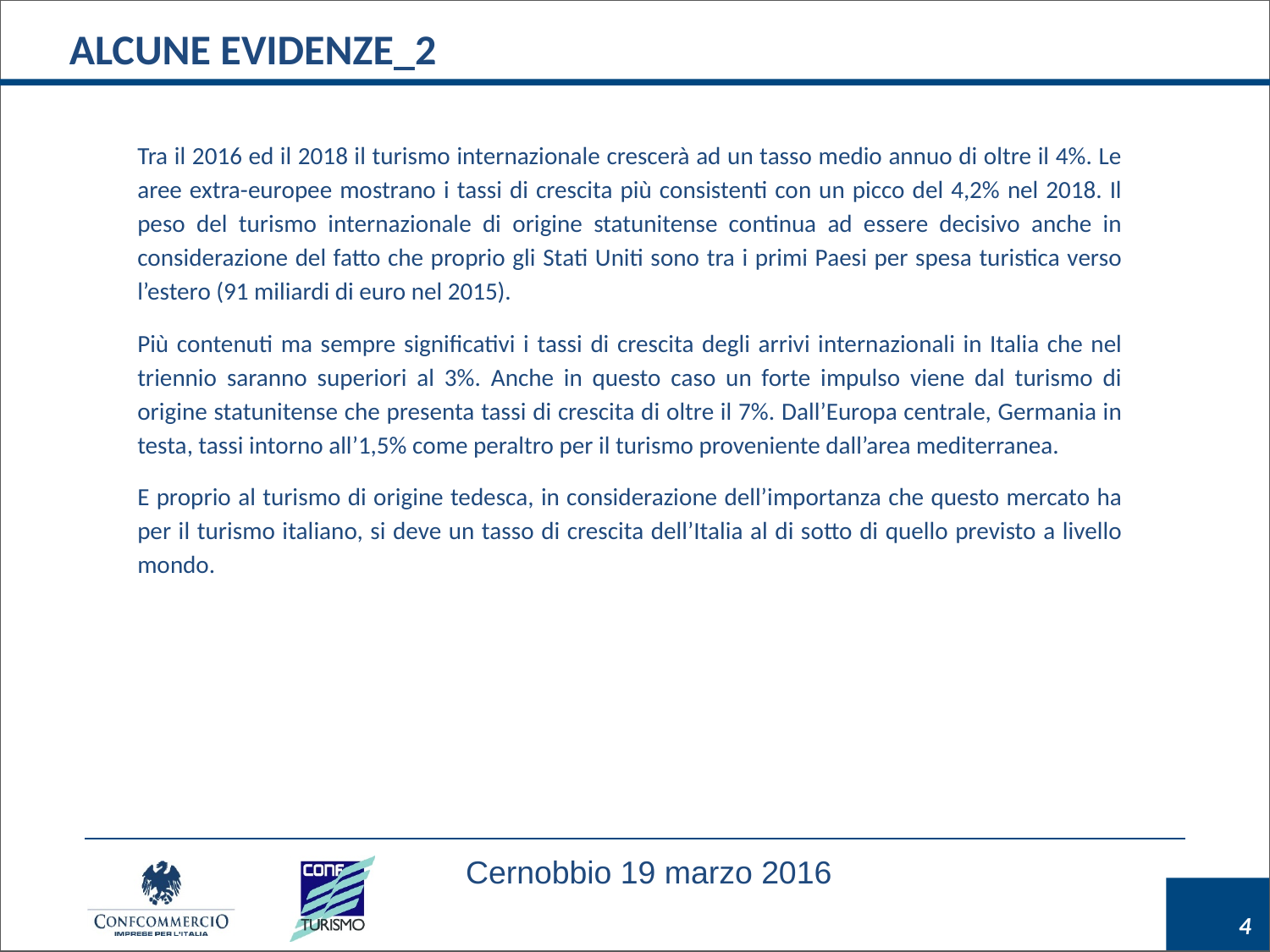

ALCUNE EVIDENZE_2
Tra il 2016 ed il 2018 il turismo internazionale crescerà ad un tasso medio annuo di oltre il 4%. Le aree extra-europee mostrano i tassi di crescita più consistenti con un picco del 4,2% nel 2018. Il peso del turismo internazionale di origine statunitense continua ad essere decisivo anche in considerazione del fatto che proprio gli Stati Uniti sono tra i primi Paesi per spesa turistica verso l’estero (91 miliardi di euro nel 2015).
Più contenuti ma sempre significativi i tassi di crescita degli arrivi internazionali in Italia che nel triennio saranno superiori al 3%. Anche in questo caso un forte impulso viene dal turismo di origine statunitense che presenta tassi di crescita di oltre il 7%. Dall’Europa centrale, Germania in testa, tassi intorno all’1,5% come peraltro per il turismo proveniente dall’area mediterranea.
E proprio al turismo di origine tedesca, in considerazione dell’importanza che questo mercato ha per il turismo italiano, si deve un tasso di crescita dell’Italia al di sotto di quello previsto a livello mondo.